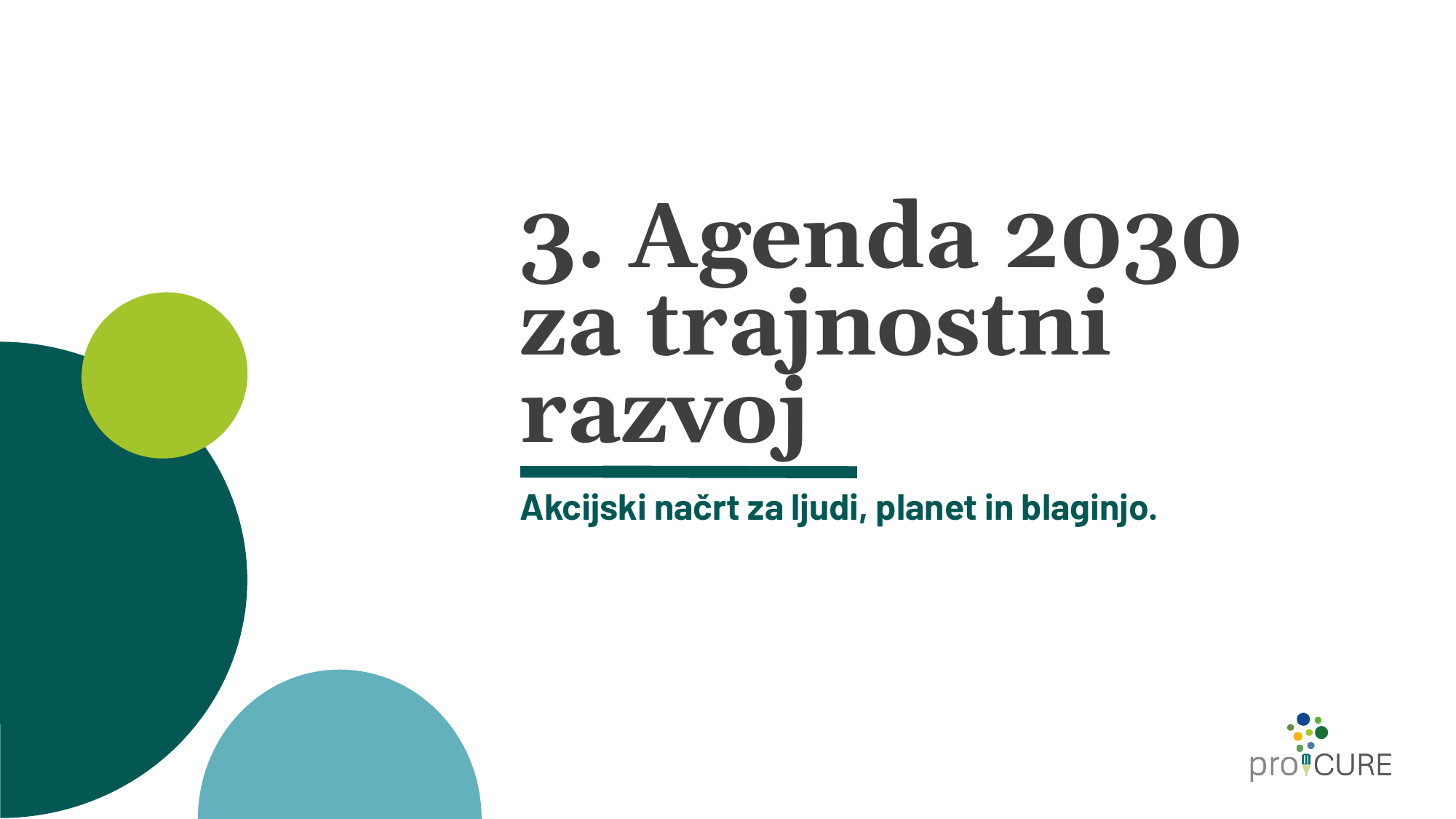

# 3. Agenda 2030 za trajnostni razvoj
Akcijski načrt za ljudi, planet in blaginjo.